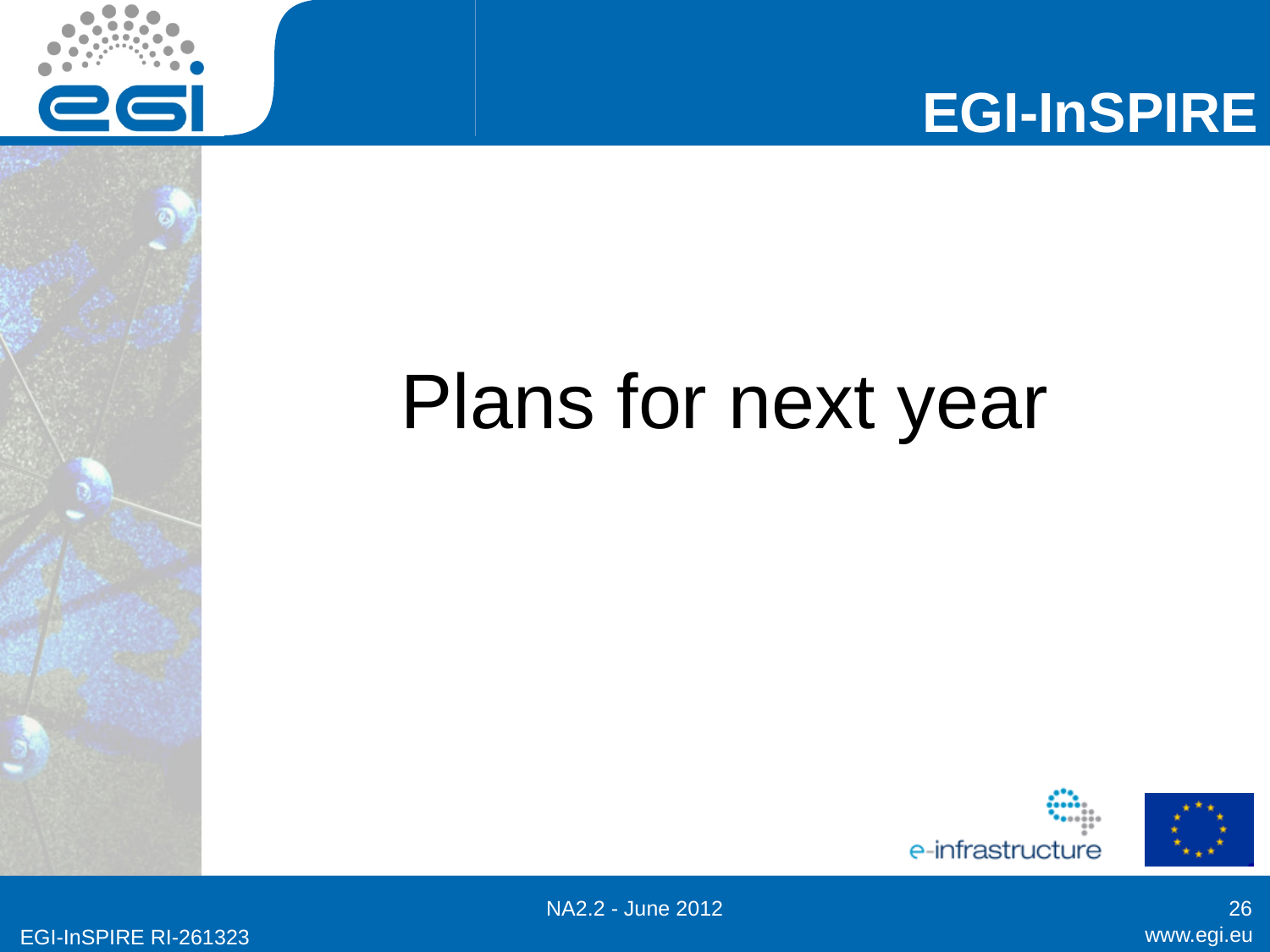

# Plans for next year

NA2.2 - June 2012
26